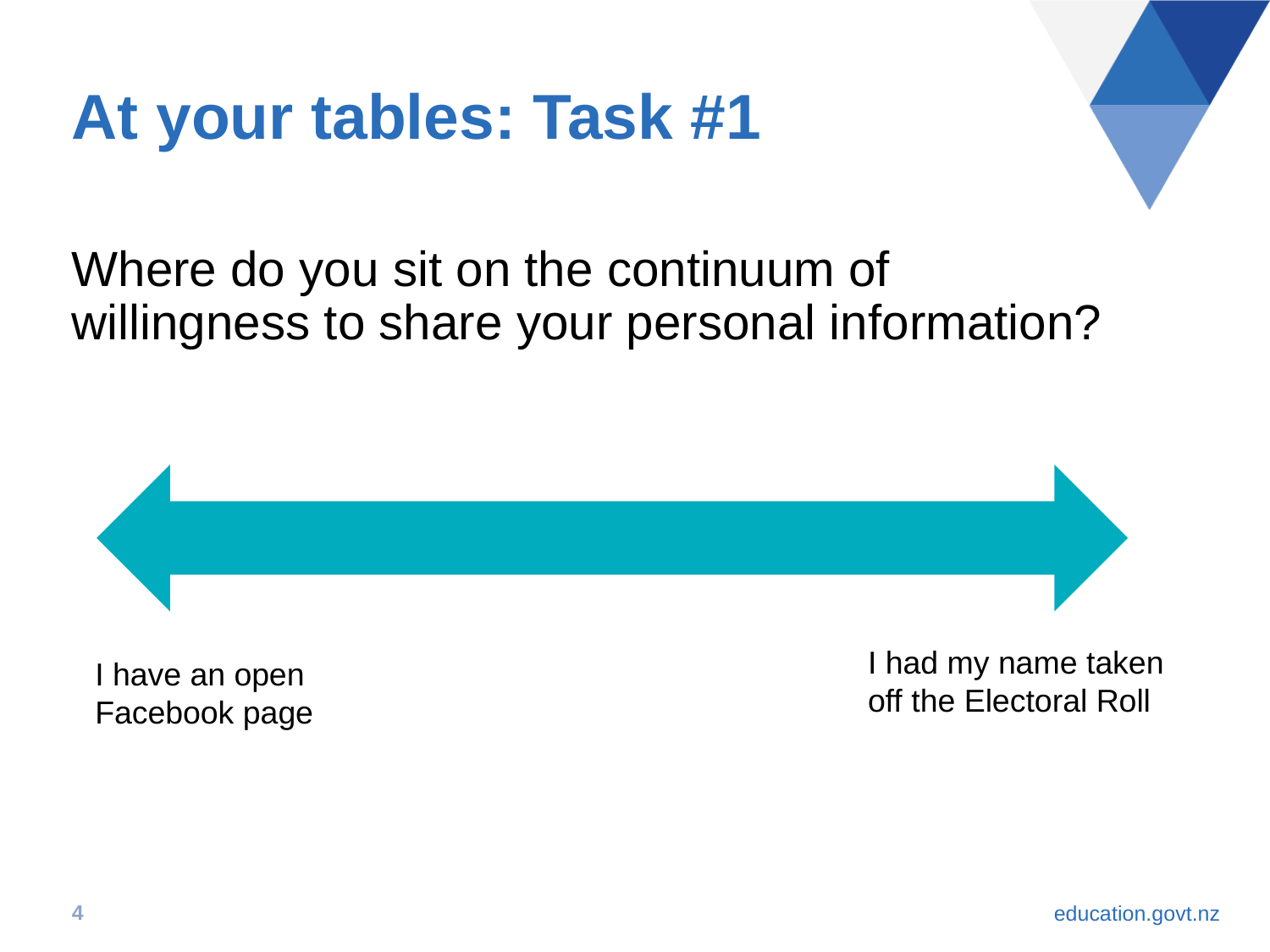

At your tables: Task #1
Where do you sit on the continuum of willingness to share your personal information?

I had my name taken
off the Electoral Roll
I have an open
Facebook page
4